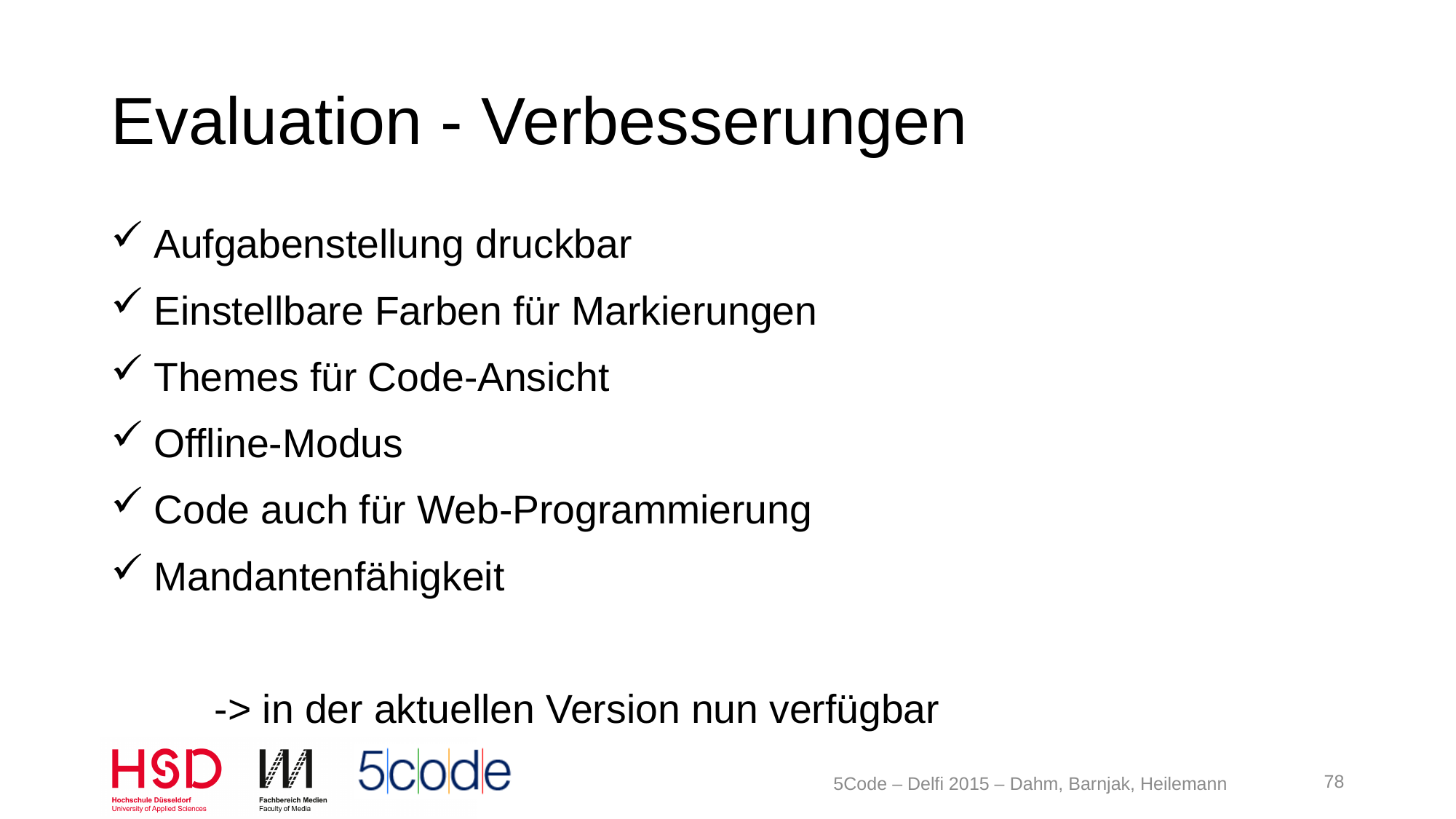

# Evaluation - Verbesserungen
 Aufgabenstellung druckbar
 Einstellbare Farben für Markierungen
 Themes für Code-Ansicht
 Offline-Modus
 Code auch für Web-Programmierung
 Mandantenfähigkeit

	-> in der aktuellen Version nun verfügbar

78
5Code – Delfi 2015 – Dahm, Barnjak, Heilemann